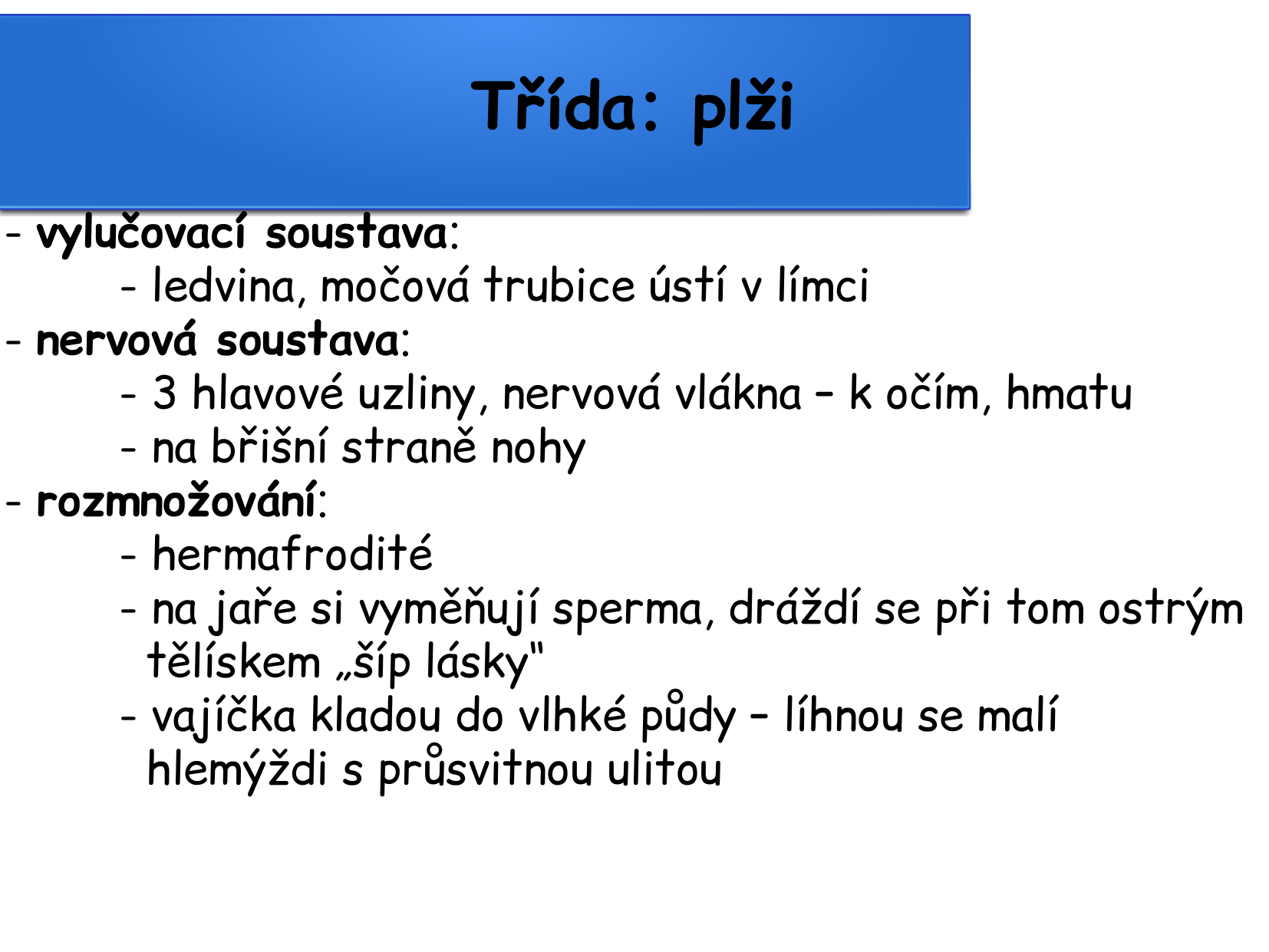

Třída: plži
- vylučovací soustava:
	- ledvina, močová trubice ústí v límci
- nervová soustava:
	- 3 hlavové uzliny, nervová vlákna – k očím, hmatu
	- na břišní straně nohy
- rozmnožování:
	- hermafrodité
	- na jaře si vyměňují sperma, dráždí se při tom ostrým
	  tělískem „šíp lásky“
	- vajíčka kladou do vlhké půdy – líhnou se malí
	  hlemýždi s průsvitnou ulitou